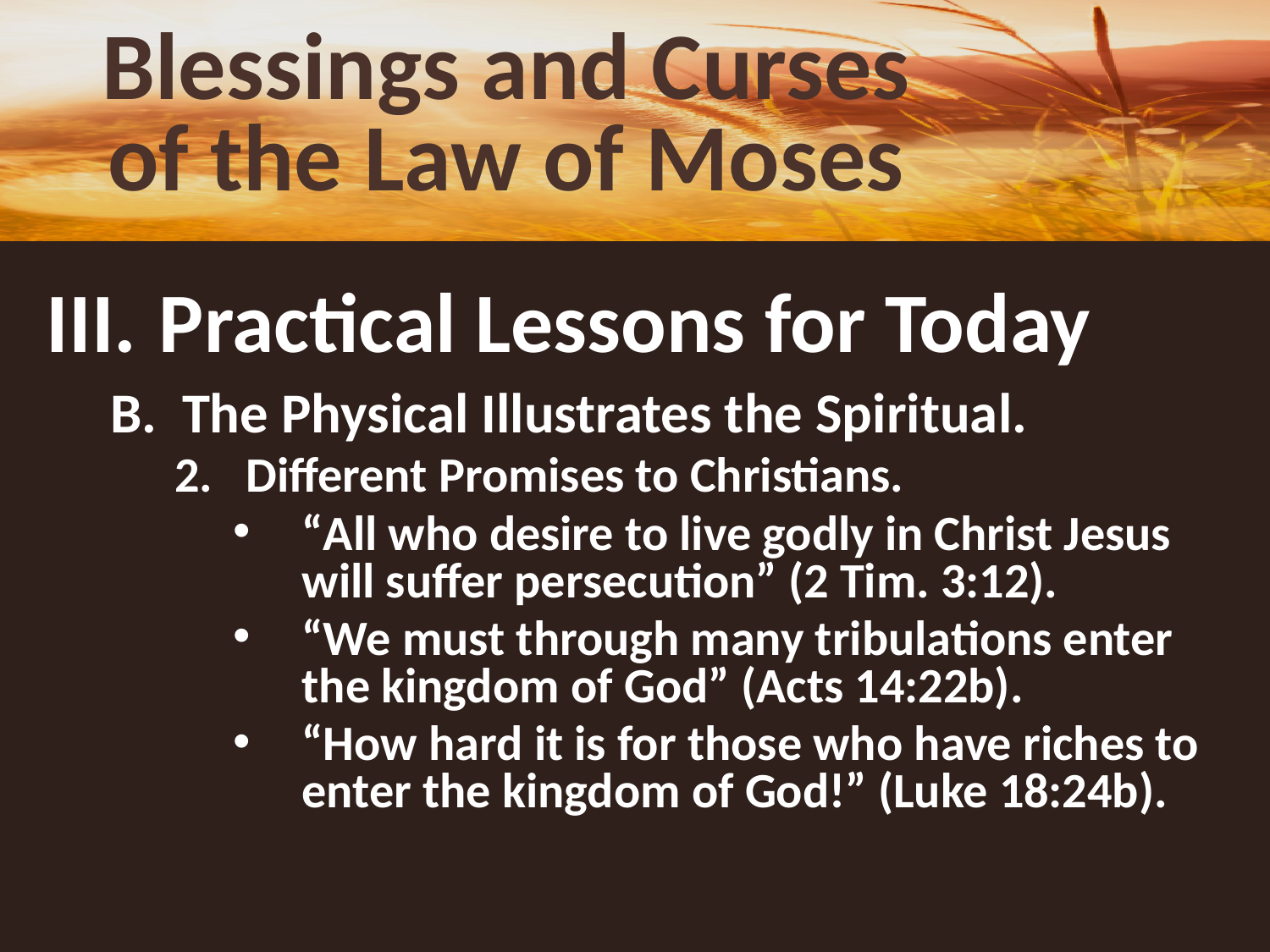

# Blessings and Curses of the Law of Moses
III. 	Practical Lessons for Today
The Physical Illustrates the Spiritual.
Different Promises to Christians.
“All who desire to live godly in Christ Jesus will suffer persecution” (2 Tim. 3:12).
“We must through many tribulations enter the kingdom of God” (Acts 14:22b).
“How hard it is for those who have riches to enter the kingdom of God!” (Luke 18:24b).